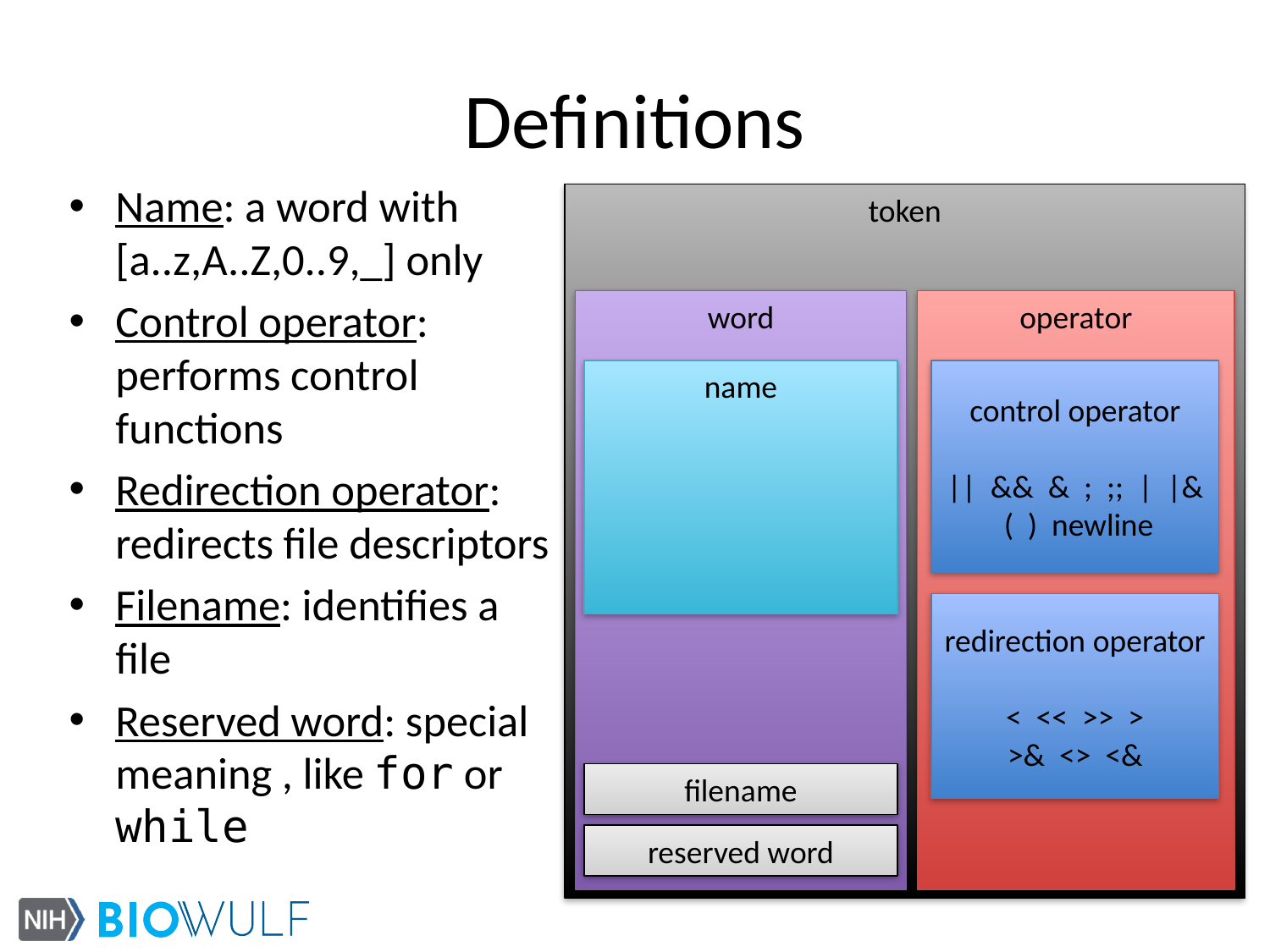

# Definitions
Name: a word with [a..z,A..Z,0..9,_] only
Control operator: performs control functions
Redirection operator: redirects file descriptors
Filename: identifies a file
Reserved word: special meaning , like for or while
token
word
operator
name
control operator

||  &&  &  ;  ;;  |  |&  (  )  newline

redirection operator

<  <<  >>  >
>&  <>  <&
filename
reserved word
255